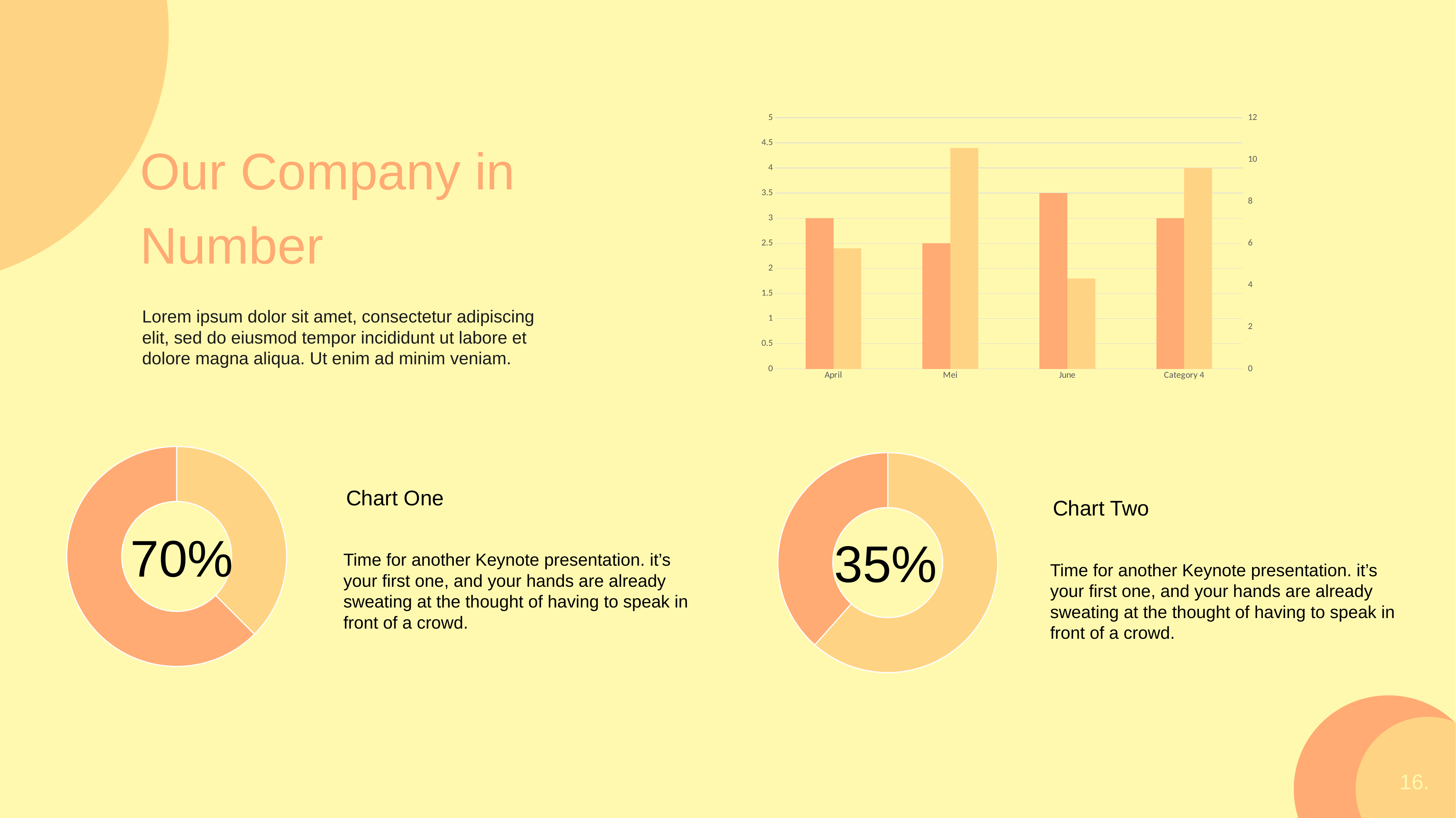

### Chart

| Category | Series 1 | Series 2 | Column1 |
|---|---|---|---|
| April | 3.0 | 2.4 | None |
| Mei | 2.5 | 4.4 | None |
| June | 3.5 | 1.8 | None |
| Category 4 | 3.0 | 4.0 | None |
Our Company in Number
Lorem ipsum dolor sit amet, consectetur adipiscing elit, sed do eiusmod tempor incididunt ut labore et dolore magna aliqua. Ut enim ad minim veniam.

### Chart

| Category | Sales |
|---|---|
|  | None |
|  | None |
| 3rd Qtr | 3.0 |
| 4th Qtr | 5.0 |

### Chart

| Category | Sales |
|---|---|
|  | None |
|  | None |
| 3rd Qtr | 8.0 |
| 4th Qtr | 5.0 |
Chart One
Chart Two
70%
35%
Time for another Keynote presentation. it’s your first one, and your hands are already sweating at the thought of having to speak in front of a crowd.
Time for another Keynote presentation. it’s your first one, and your hands are already sweating at the thought of having to speak in front of a crowd.
16.